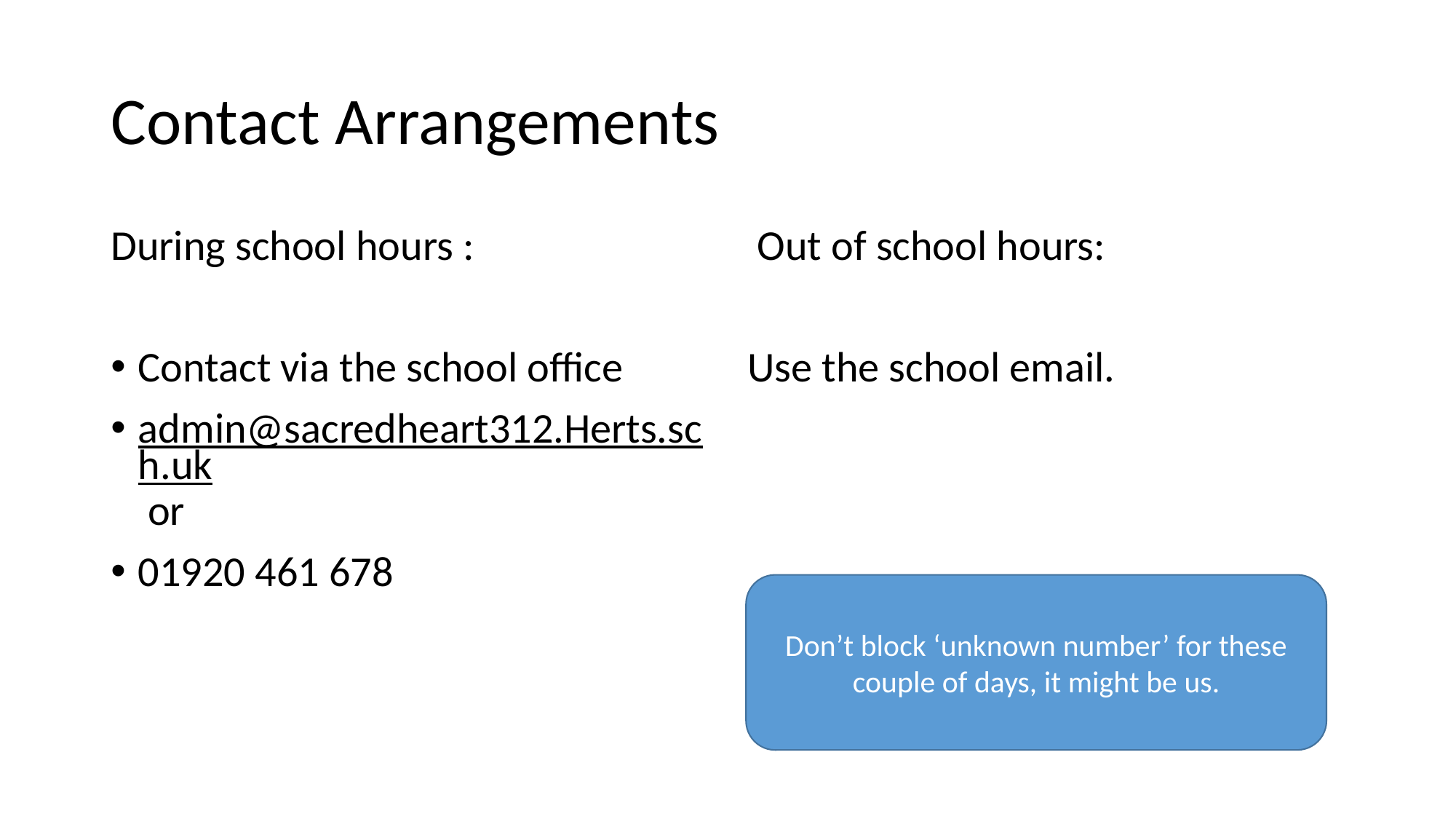

# Contact Arrangements
During school hours :

Contact via the school office
admin@sacredheart312.Herts.sch.uk or
01920 461 678
 Out of school hours:

Use the school email.
Don’t block ‘unknown number’ for these couple of days, it might be us.